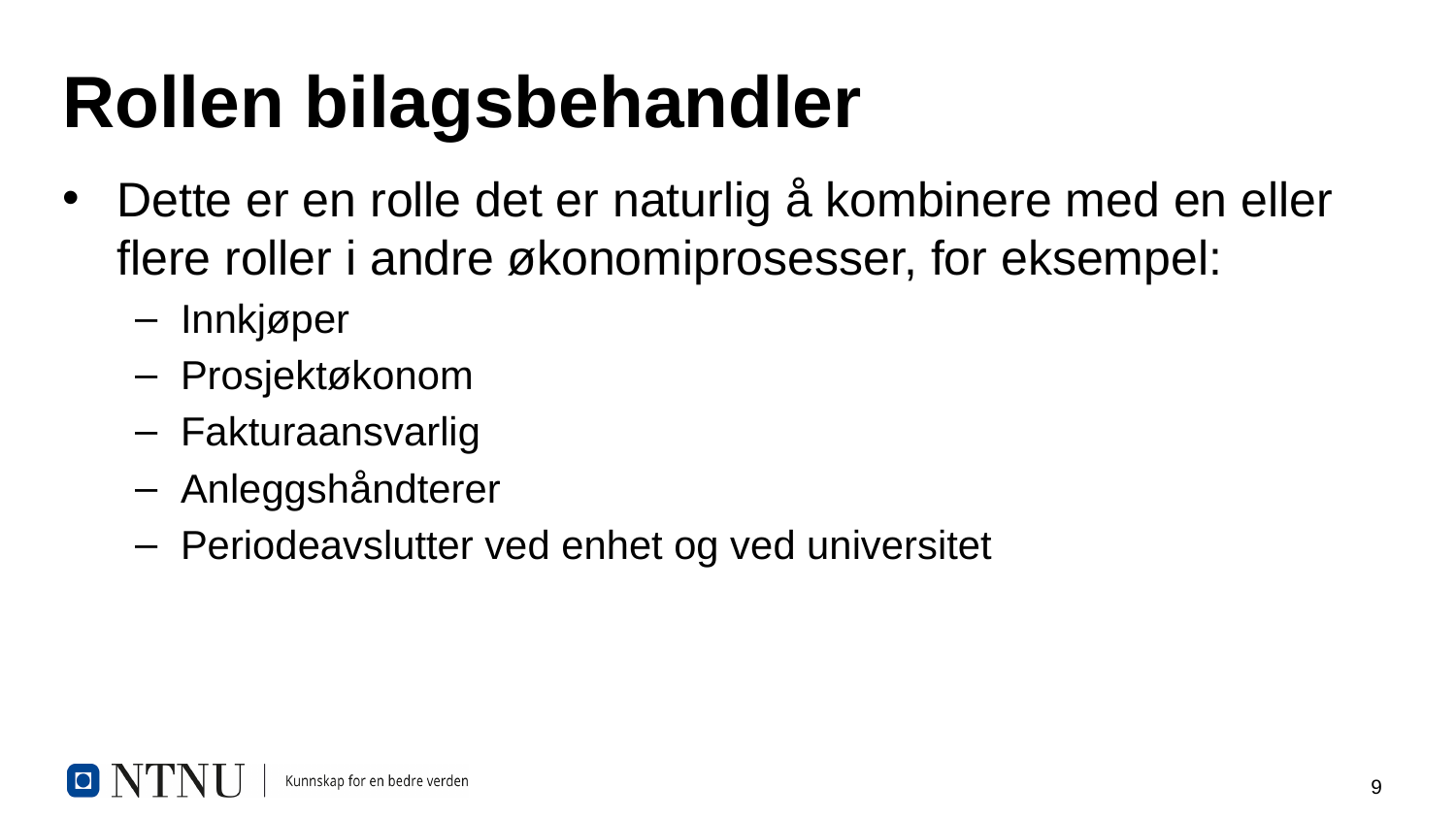

# Rollen bilagsbehandler
Dette er en rolle det er naturlig å kombinere med en eller flere roller i andre økonomiprosesser, for eksempel:
Innkjøper
Prosjektøkonom
Fakturaansvarlig
Anleggshåndterer
Periodeavslutter ved enhet og ved universitet